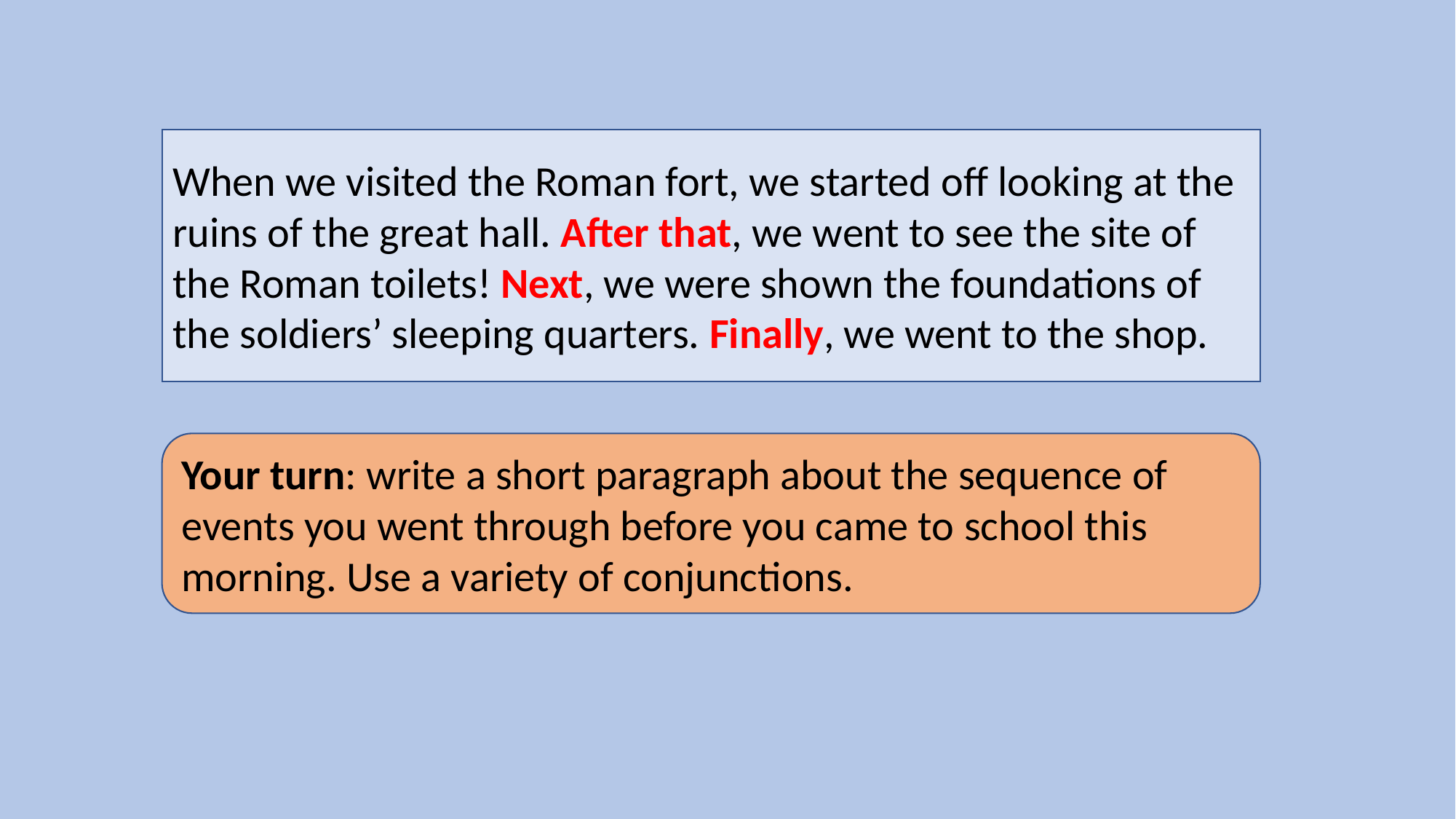

When we visited the Roman fort, we started off looking at the ruins of the great hall. After that, we went to see the site of the Roman toilets! Next, we were shown the foundations of the soldiers’ sleeping quarters. Finally, we went to the shop.
Your turn: write a short paragraph about the sequence of events you went through before you came to school this morning. Use a variety of conjunctions.